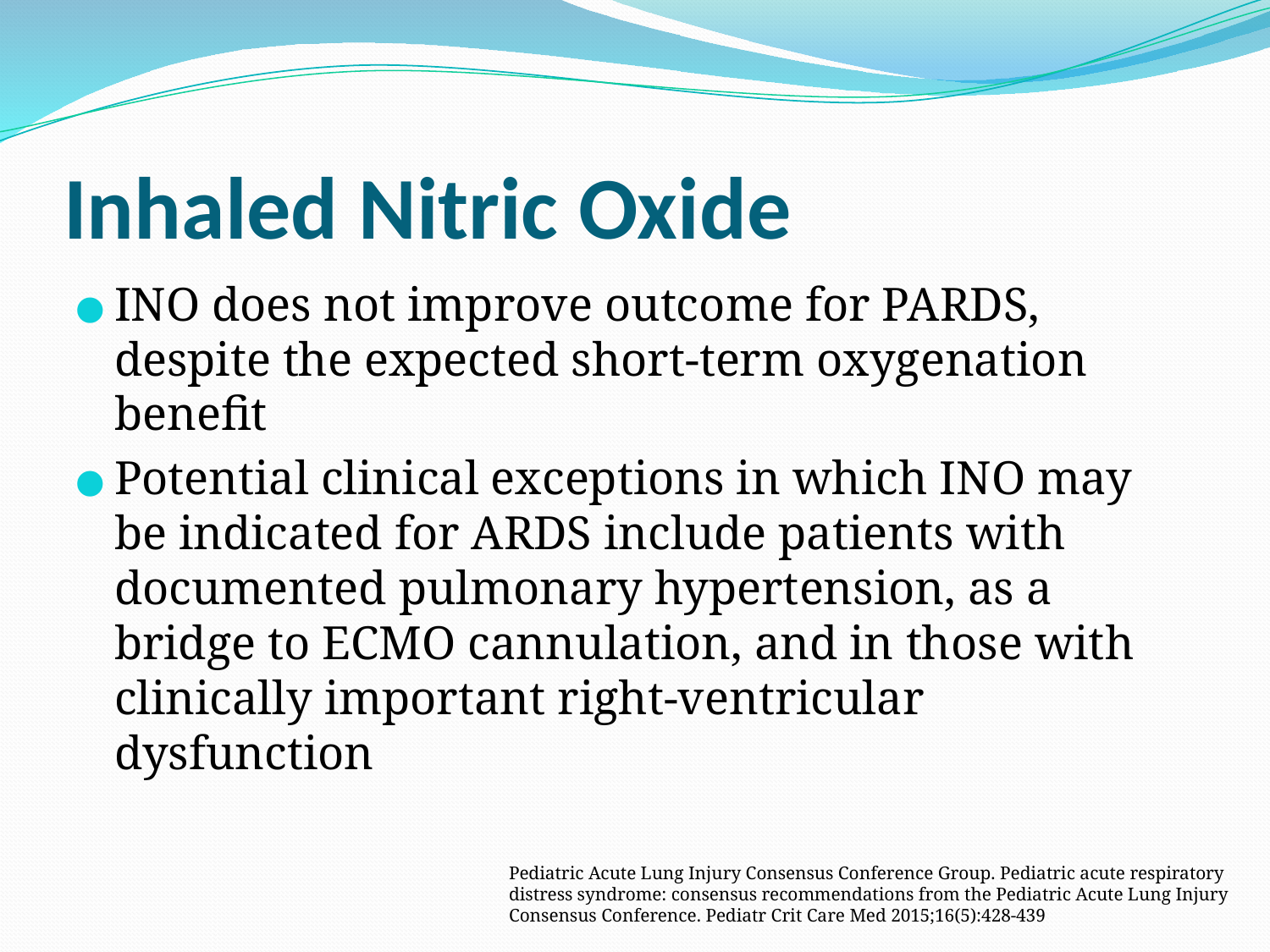

# Inhaled Nitric Oxide
INO does not improve outcome for PARDS, despite the expected short-term oxygenation benefit
Potential clinical exceptions in which INO may be indicated for ARDS include patients with documented pulmonary hypertension, as a bridge to ECMO cannulation, and in those with clinically important right-ventricular dysfunction
Pediatric Acute Lung Injury Consensus Conference Group. Pediatric acute respiratory distress syndrome: consensus recommendations from the Pediatric Acute Lung Injury Consensus Conference. Pediatr Crit Care Med 2015;16(5):428-439